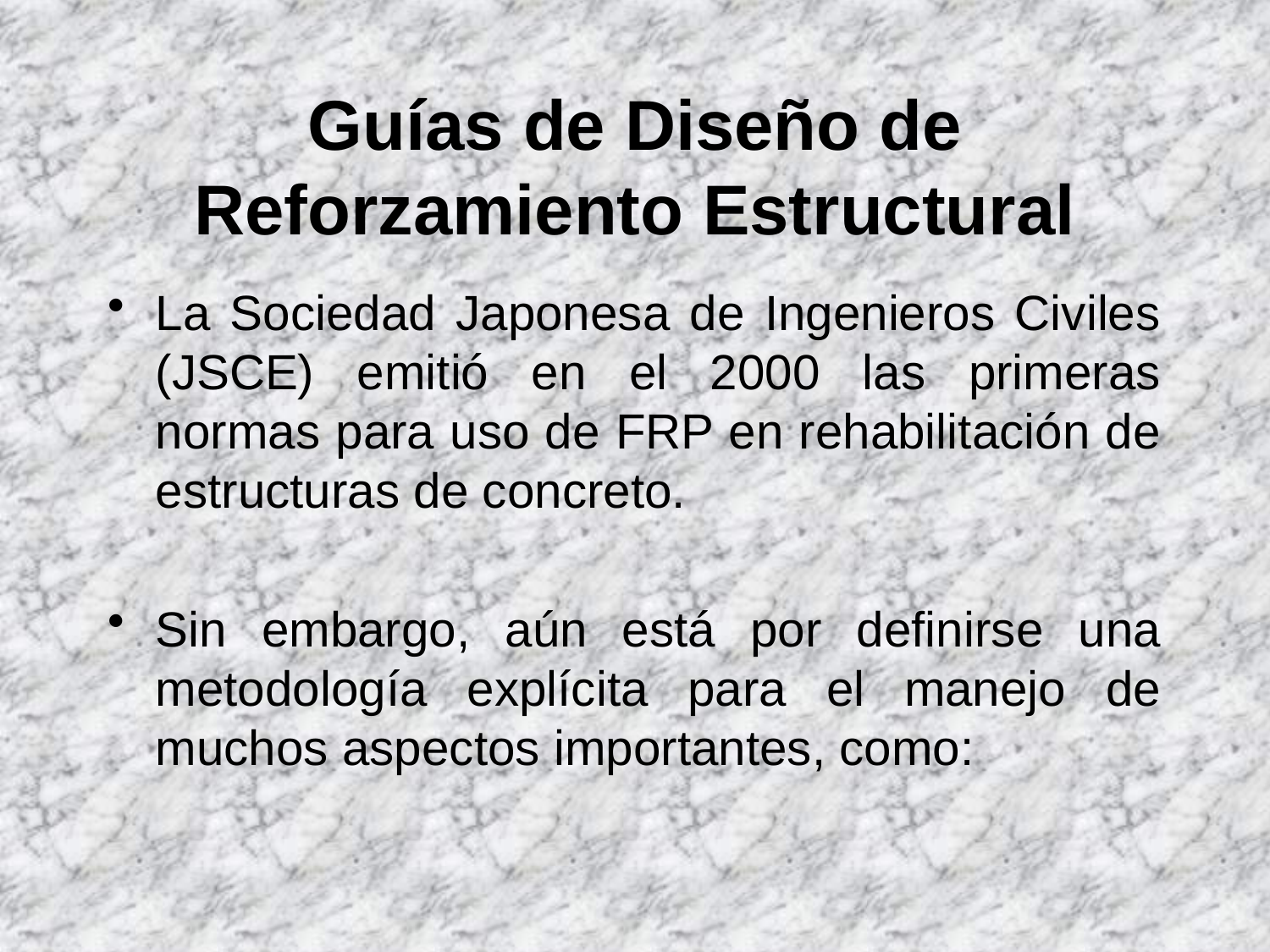

# Guías de Diseño de Reforzamiento Estructural
La Sociedad Japonesa de Ingenieros Civiles (JSCE) emitió en el 2000 las primeras normas para uso de FRP en rehabilitación de estructuras de concreto.

Sin embargo, aún está por definirse una metodología explícita para el manejo de muchos aspectos importantes, como: